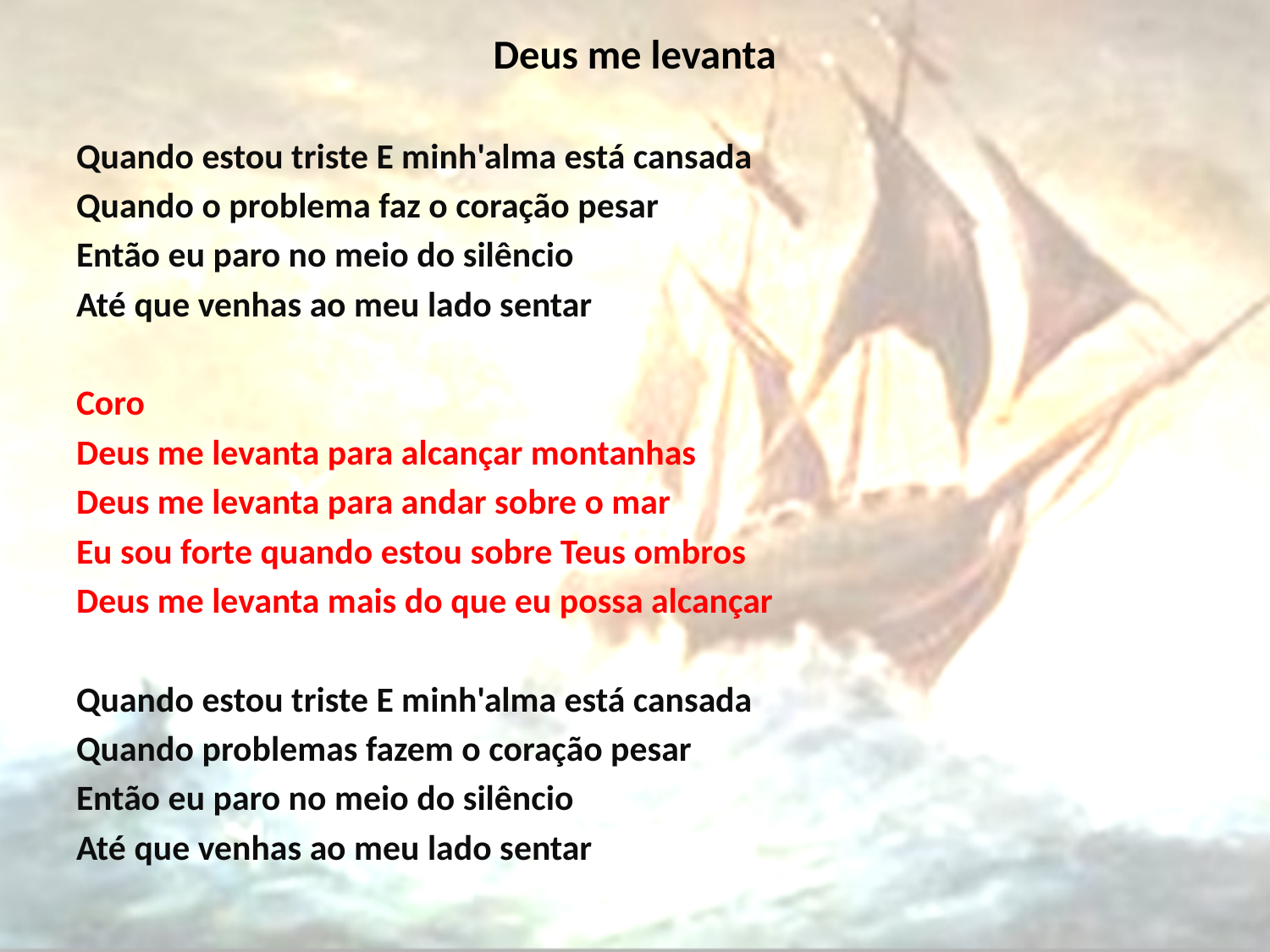

# Deus me levanta
Quando estou triste E minh'alma está cansada
Quando o problema faz o coração pesar
Então eu paro no meio do silêncio
Até que venhas ao meu lado sentar

Coro
Deus me levanta para alcançar montanhas
Deus me levanta para andar sobre o mar
Eu sou forte quando estou sobre Teus ombros
Deus me levanta mais do que eu possa alcançar

Quando estou triste E minh'alma está cansada
Quando problemas fazem o coração pesar
Então eu paro no meio do silêncio
Até que venhas ao meu lado sentar